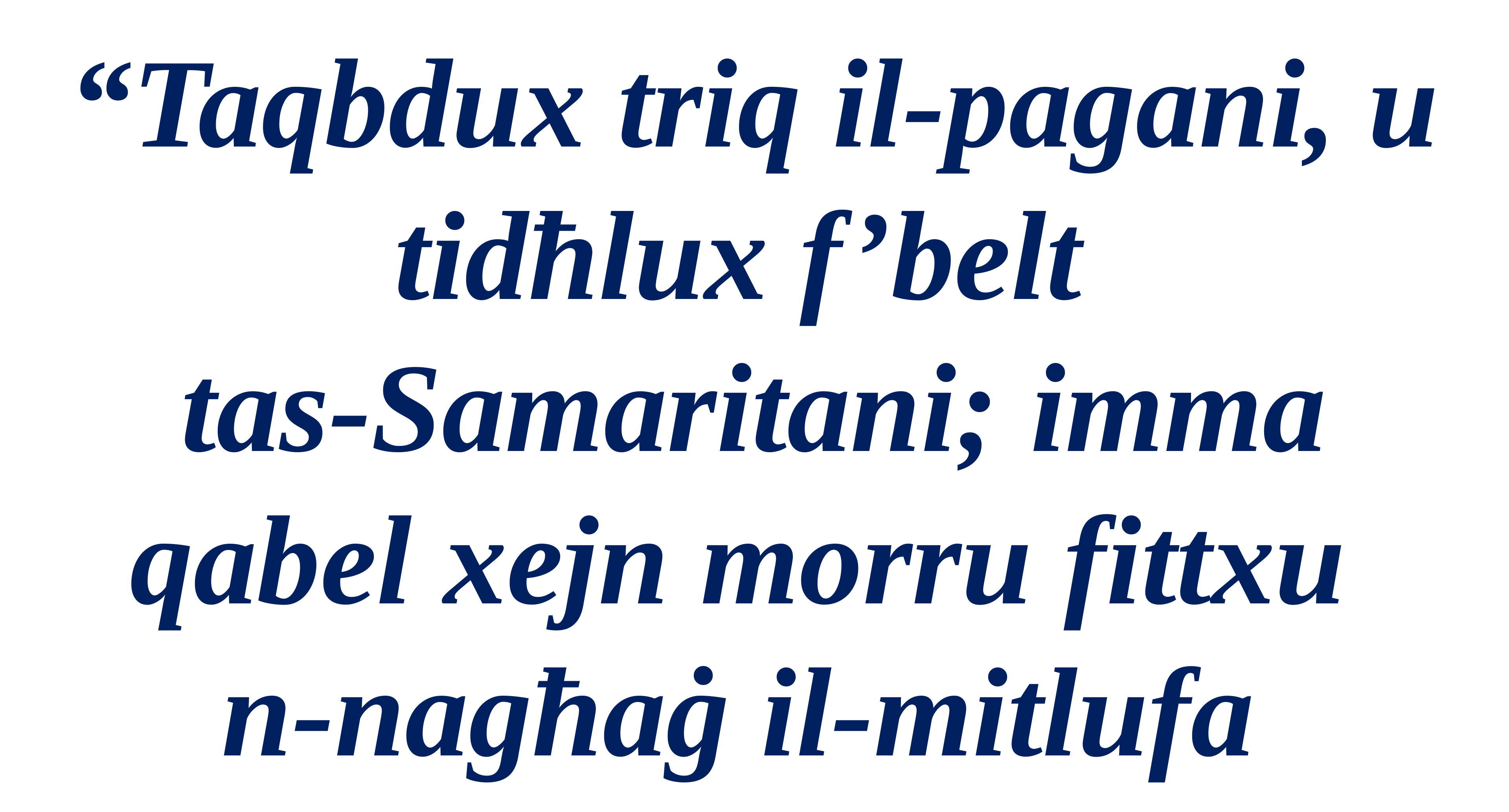

“Taqbdux triq il-pagani, u tidħlux f’belt
tas-Samaritani; imma qabel xejn morru fittxu
n-nagħaġ il-mitlufa